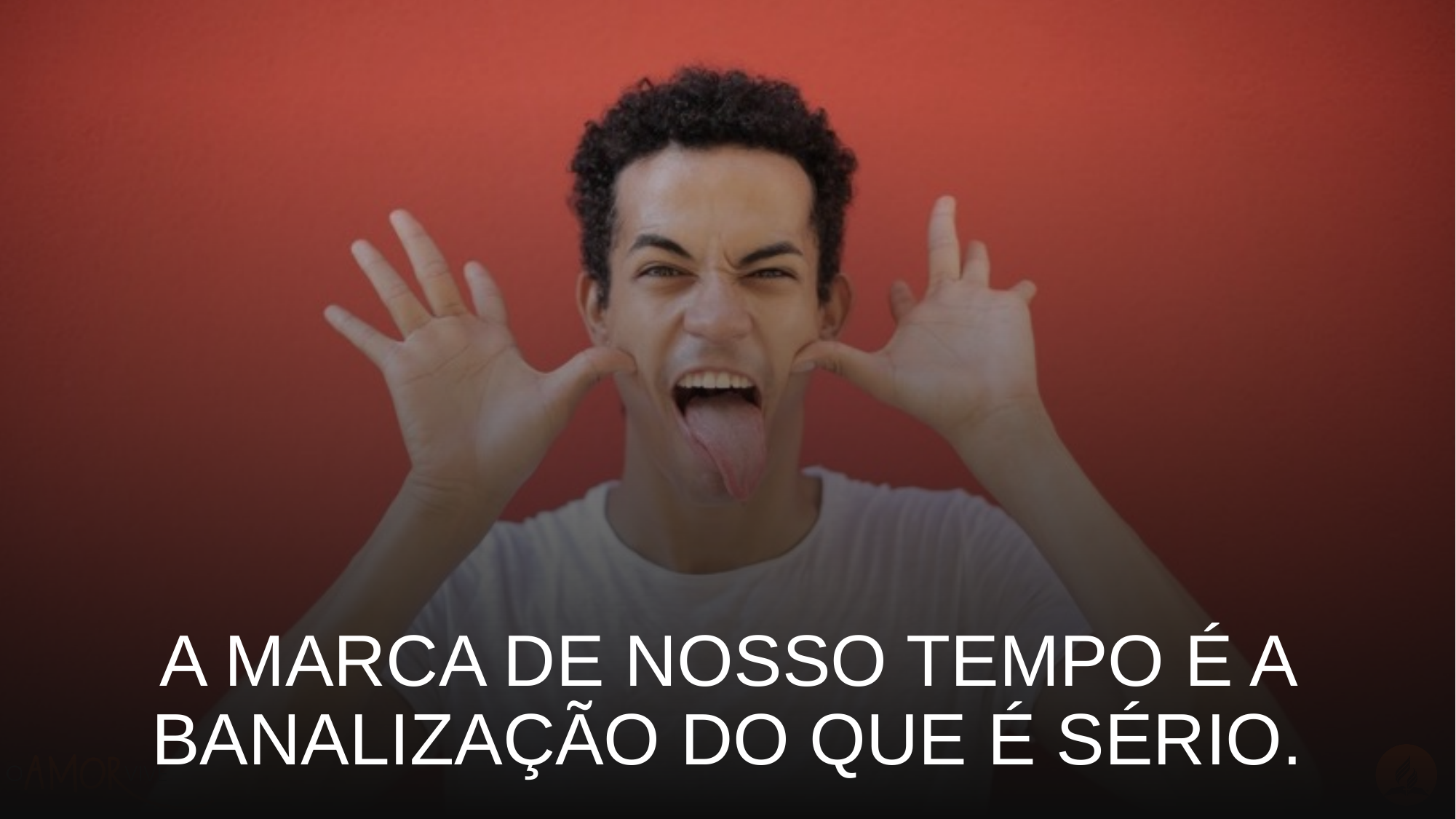

A marca de nosso tempo é a banalização do que é sério.